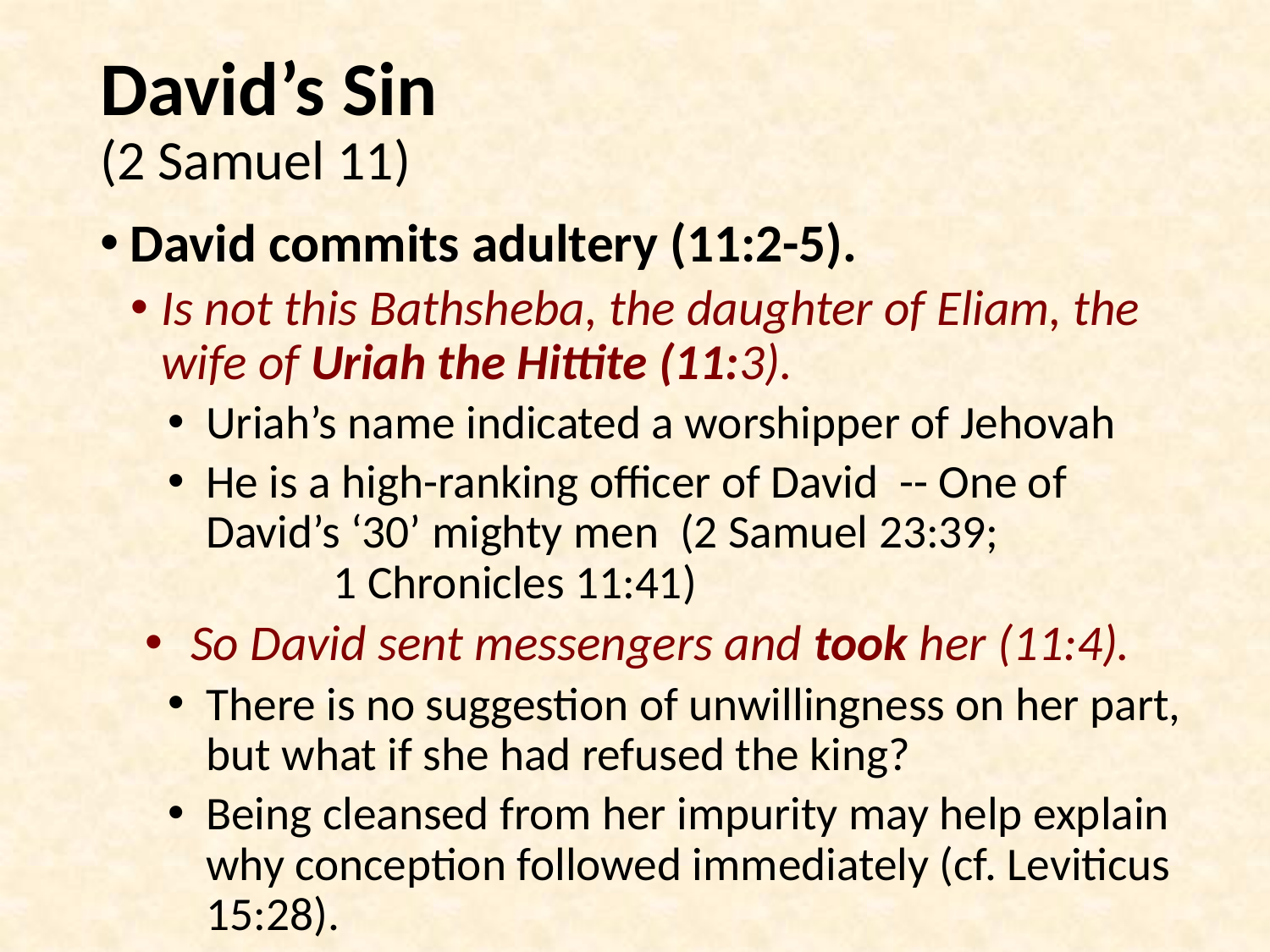

# David’s Sin (2 Samuel 11)
David commits adultery (11:2-5).
Is not this Bathsheba, the daughter of Eliam, the wife of Uriah the Hittite (11:3).
Uriah’s name indicated a worshipper of Jehovah
He is a high-ranking officer of David  -- One of David’s ‘30’ mighty men  (2 Samuel 23:39;                               1 Chronicles 11:41)
So David sent messengers and took her (11:4).
There is no suggestion of unwillingness on her part, but what if she had refused the king?
Being cleansed from her impurity may help explain why conception followed immediately (cf. Leviticus 15:28).